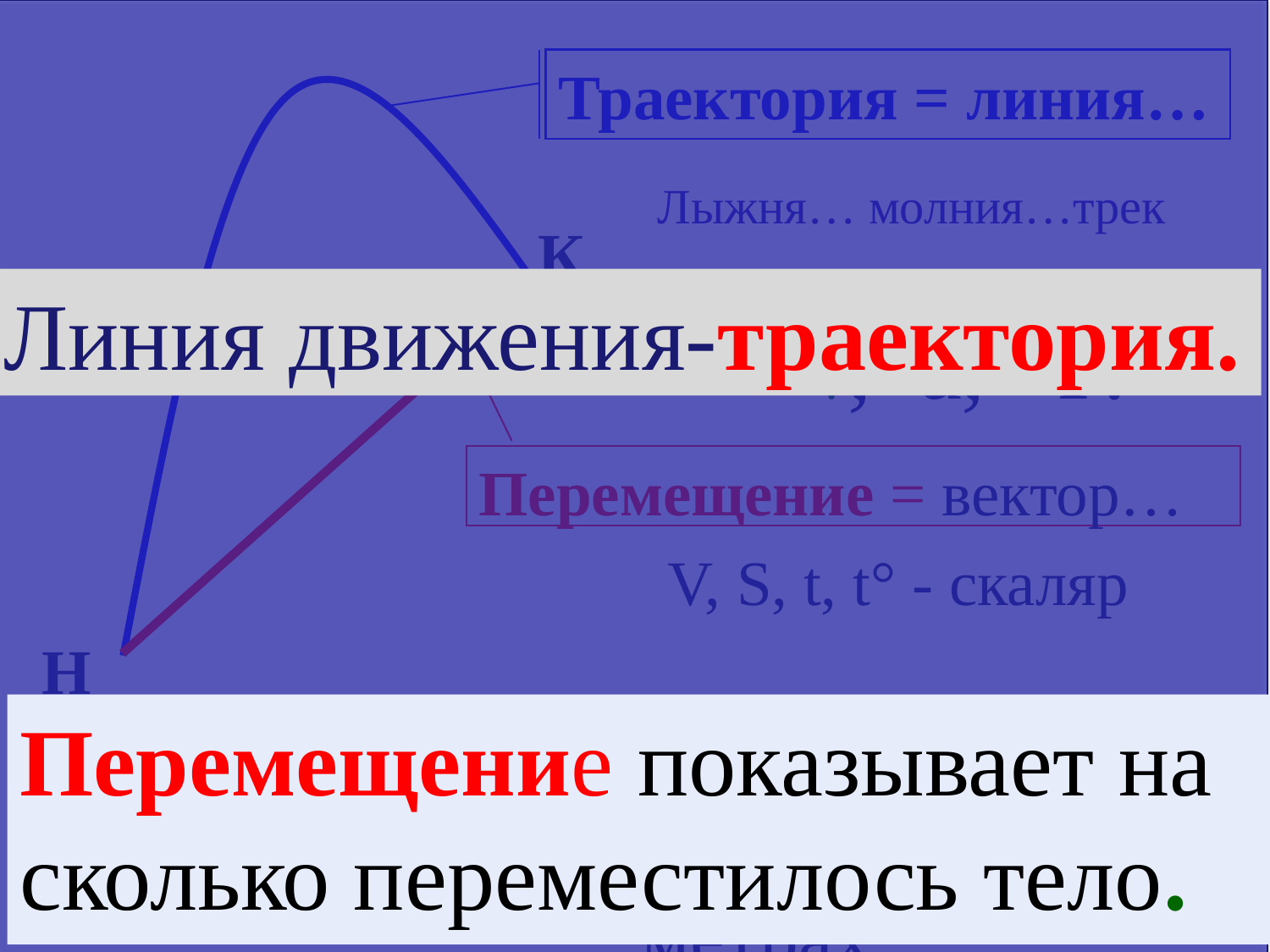

Линия движения-траектория.
Перемещение показывает на сколько переместилось тело.

Траектория = линия…
Лыжня… молния…трек
К

v,  a,   F.
S
Перемещение = вектор…
V, S, t, t° - скаляр
Н
Путь = длина…
                метрах…